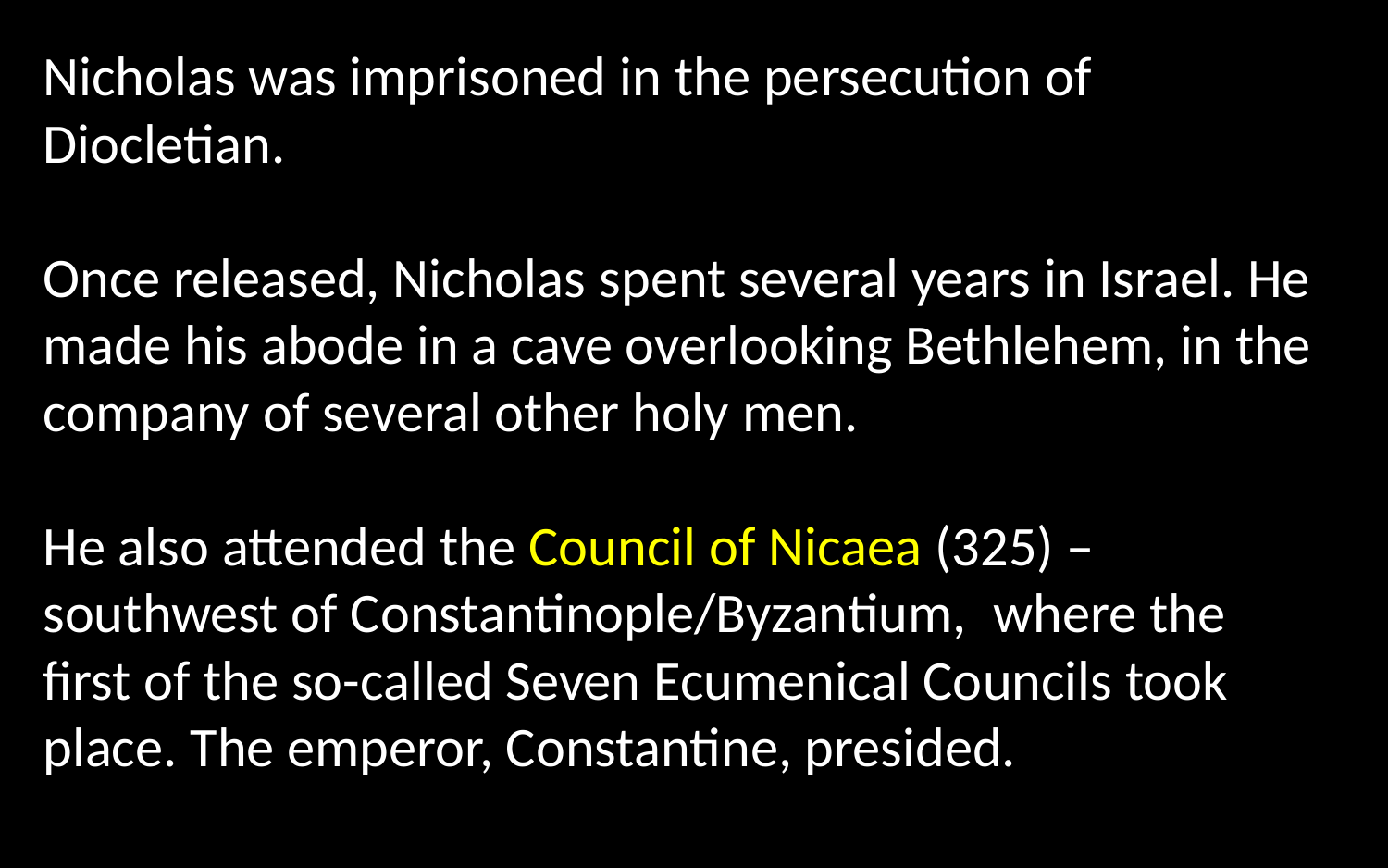

Nicholas was imprisoned in the persecution of Diocletian.

Once released, Nicholas spent several years in Israel. He made his abode in a cave overlooking Bethlehem, in the company of several other holy men.

He also attended the Council of Nicaea (325) – southwest of Constantinople/Byzantium,  where the first of the so-called Seven Ecumenical Councils took place. The emperor, Constantine, presided.